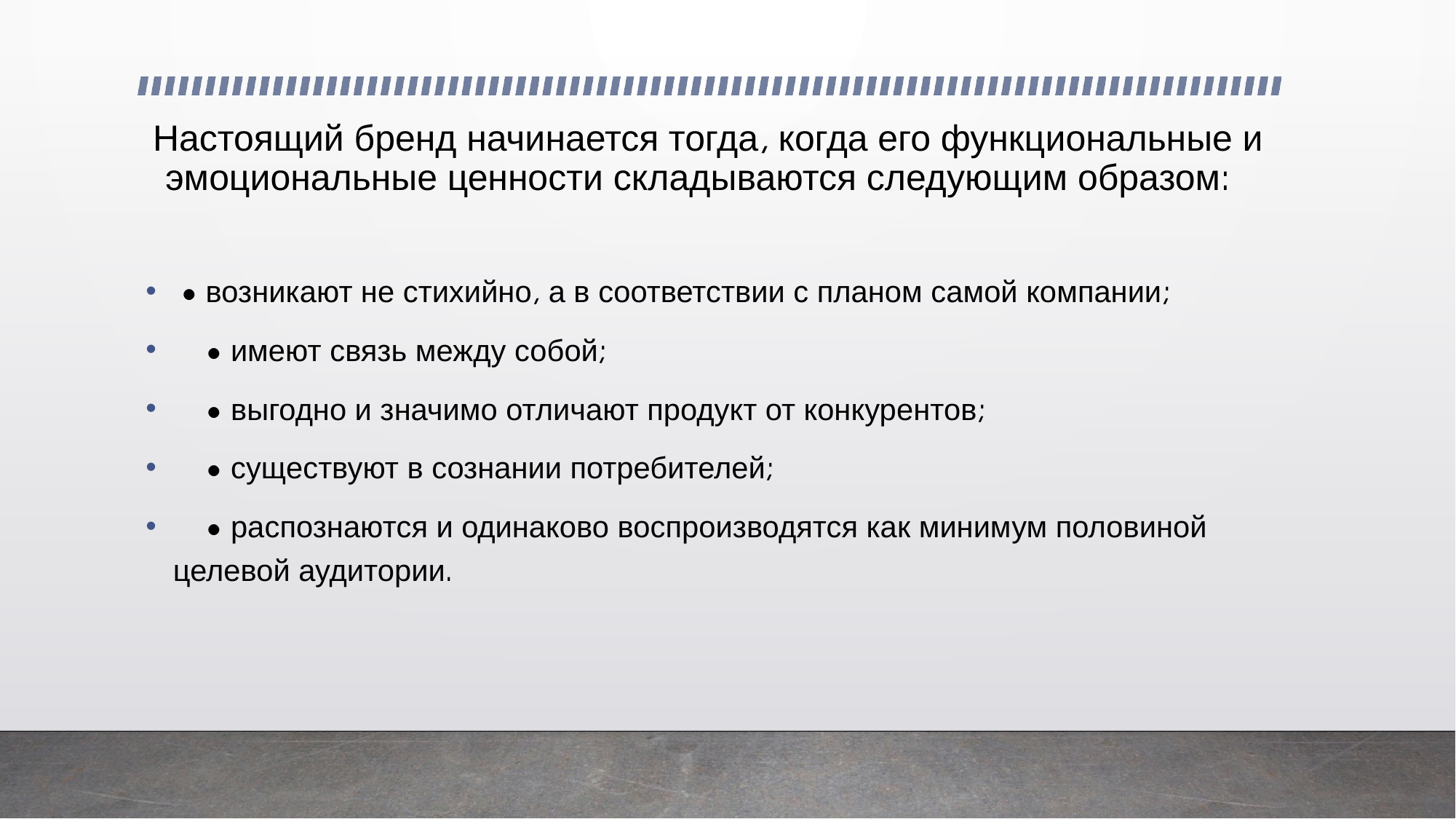

# Настоящий бренд начинается тогда, когда его функциональные и эмоциональные ценности складываются следующим образом:
 • возникают не стихийно, а в соответствии с планом самой компании;
    • имеют связь между собой;
    • выгодно и значимо отличают продукт от конкурентов;
    • существуют в сознании потребителей;
    • распознаются и одинаково воспроизводятся как минимум половиной целевой аудитории.